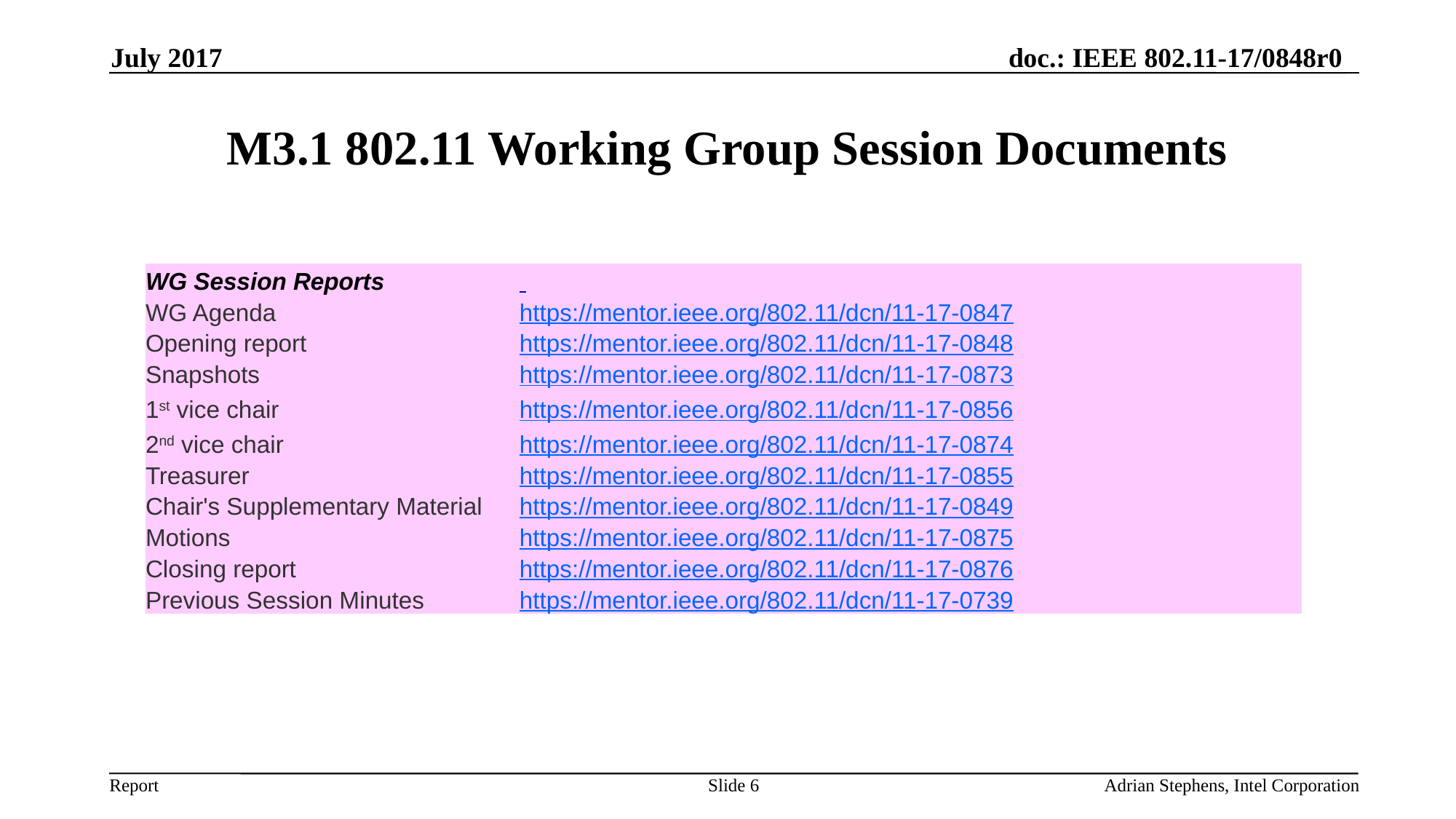

July 2017
# M3.1 802.11 Working Group Session Documents
| WG Session Reports |  |
| --- | --- |
| WG Agenda | https://mentor.ieee.org/802.11/dcn/11-17-0847 |
| Opening report | https://mentor.ieee.org/802.11/dcn/11-17-0848 |
| Snapshots | https://mentor.ieee.org/802.11/dcn/11-17-0873 |
| 1st vice chair | https://mentor.ieee.org/802.11/dcn/11-17-0856 |
| 2nd vice chair | https://mentor.ieee.org/802.11/dcn/11-17-0874 |
| Treasurer | https://mentor.ieee.org/802.11/dcn/11-17-0855 |
| Chair's Supplementary Material | https://mentor.ieee.org/802.11/dcn/11-17-0849 |
| Motions | https://mentor.ieee.org/802.11/dcn/11-17-0875 |
| Closing report | https://mentor.ieee.org/802.11/dcn/11-17-0876 |
| Previous Session Minutes | https://mentor.ieee.org/802.11/dcn/11-17-0739 |
Slide 6
Adrian Stephens, Intel Corporation